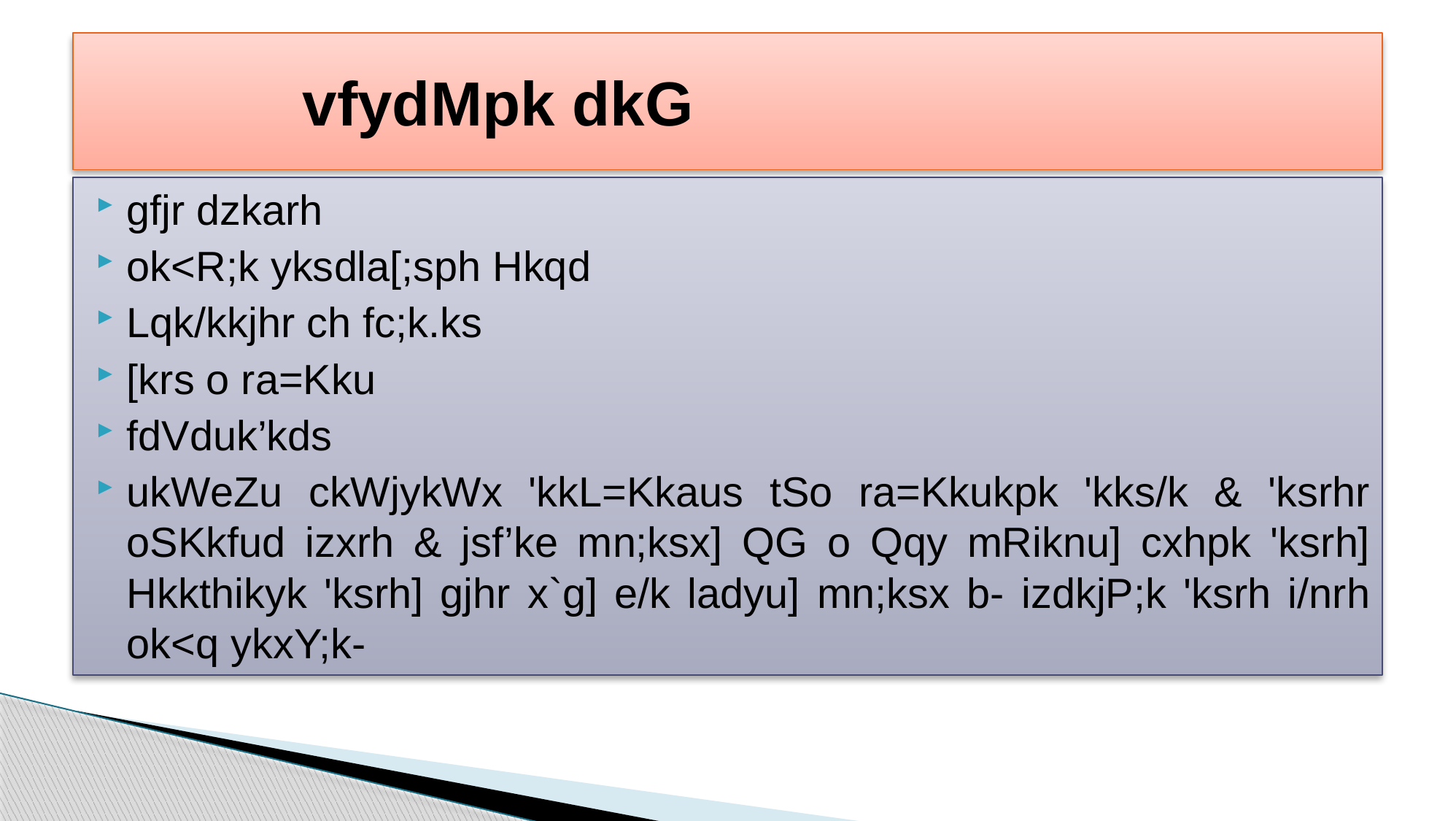

# vfydMpk dkG
gfjr dzkarh
ok<R;k yksdla[;sph Hkqd
Lqk/kkjhr ch fc;k.ks
[krs o ra=Kku
fdVduk’kds
ukWeZu ckWjykWx 'kkL=Kkaus tSo ra=Kkukpk 'kks/k & 'ksrhr oSKkfud izxrh & jsf’ke mn;ksx] QG o Qqy mRiknu] cxhpk 'ksrh] Hkkthikyk 'ksrh] gjhr x`g] e/k ladyu] mn;ksx b- izdkjP;k 'ksrh i/nrh ok<q ykxY;k-